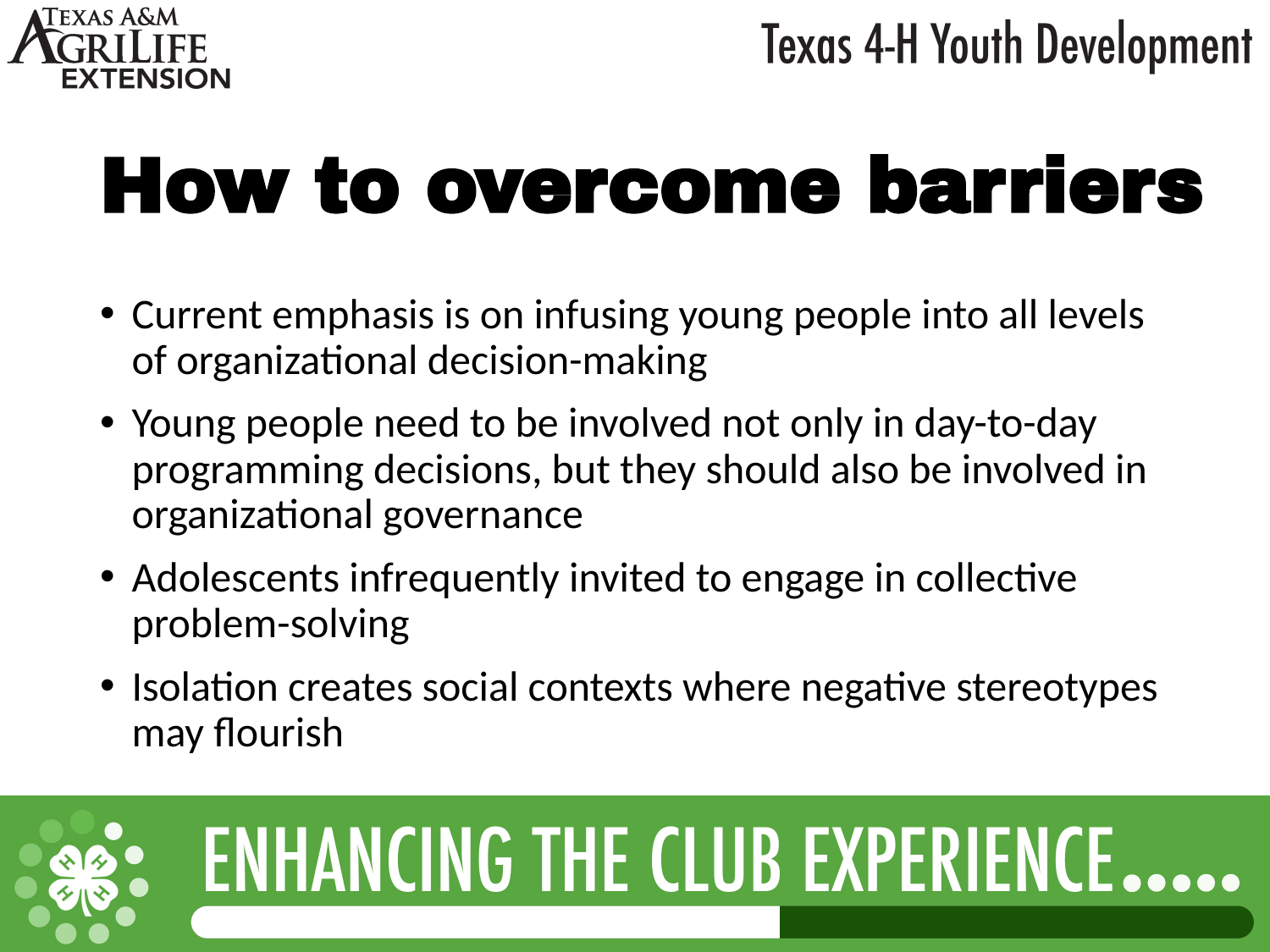

How to overcome barriers
Current emphasis is on infusing young people into all levels of organizational decision-making
Young people need to be involved not only in day-to-day programming decisions, but they should also be involved in organizational governance
Adolescents infrequently invited to engage in collective problem-solving
Isolation creates social contexts where negative stereotypes may flourish